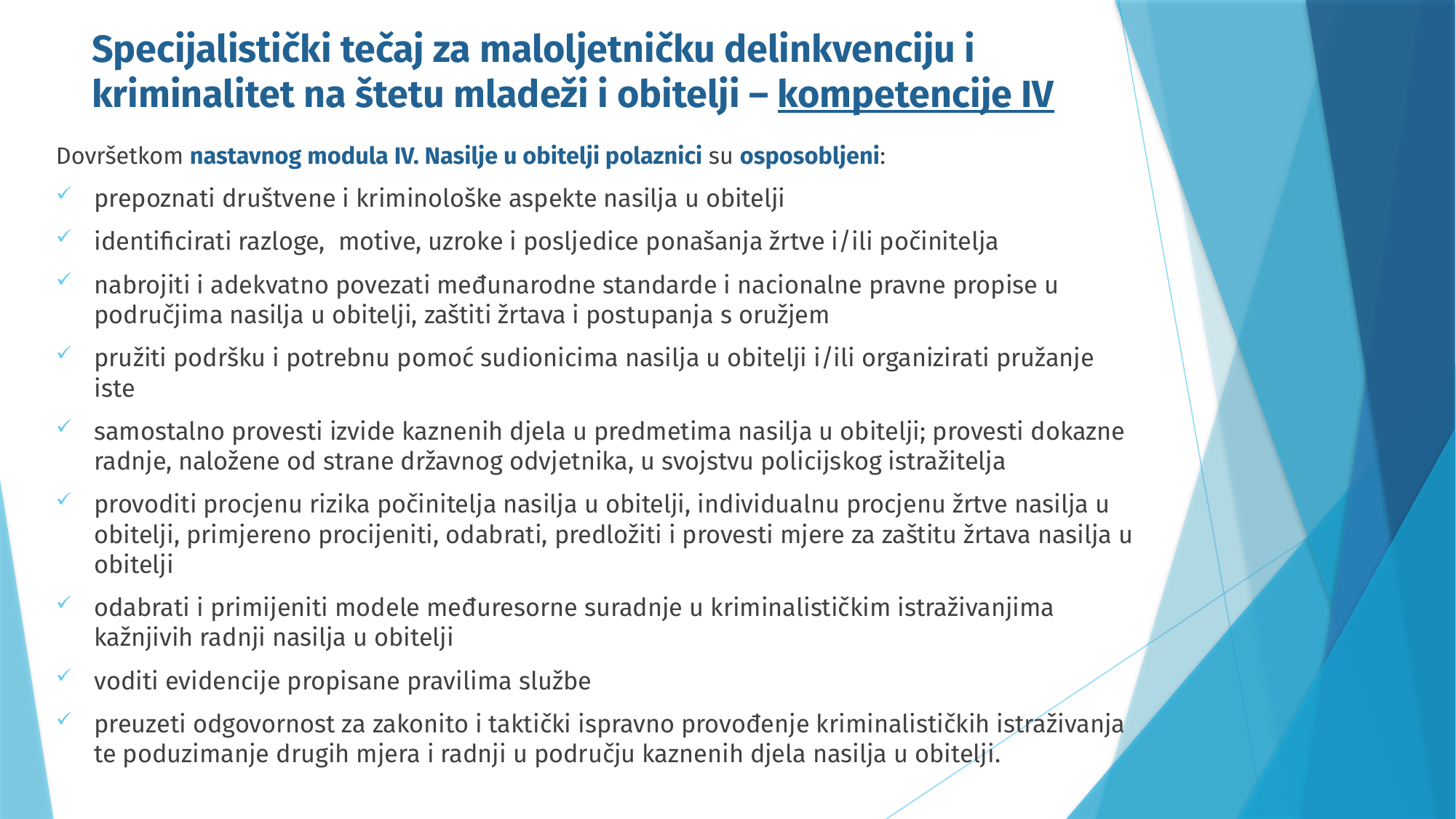

# Specijalistički tečaj za maloljetničku delinkvenciju i kriminalitet na štetu mladeži i obitelji – kompetencije IV
Dovršetkom nastavnog modula IV. Nasilje u obitelji polaznici su osposobljeni:
prepoznati društvene i kriminološke aspekte nasilja u obitelji
identificirati razloge,  motive, uzroke i posljedice ponašanja žrtve i/ili počinitelja
nabrojiti i adekvatno povezati međunarodne standarde i nacionalne pravne propise u područjima nasilja u obitelji, zaštiti žrtava i postupanja s oružjem
pružiti podršku i potrebnu pomoć sudionicima nasilja u obitelji i/ili organizirati pružanje iste
samostalno provesti izvide kaznenih djela u predmetima nasilja u obitelji; provesti dokazne radnje, naložene od strane državnog odvjetnika, u svojstvu policijskog istražitelja
provoditi procjenu rizika počinitelja nasilja u obitelji, individualnu procjenu žrtve nasilja u obitelji, primjereno procijeniti, odabrati, predložiti i provesti mjere za zaštitu žrtava nasilja u obitelji
odabrati i primijeniti modele međuresorne suradnje u kriminalističkim istraživanjima kažnjivih radnji nasilja u obitelji
voditi evidencije propisane pravilima službe
preuzeti odgovornost za zakonito i taktički ispravno provođenje kriminalističkih istraživanja te poduzimanje drugih mjera i radnji u području kaznenih djela nasilja u obitelji.